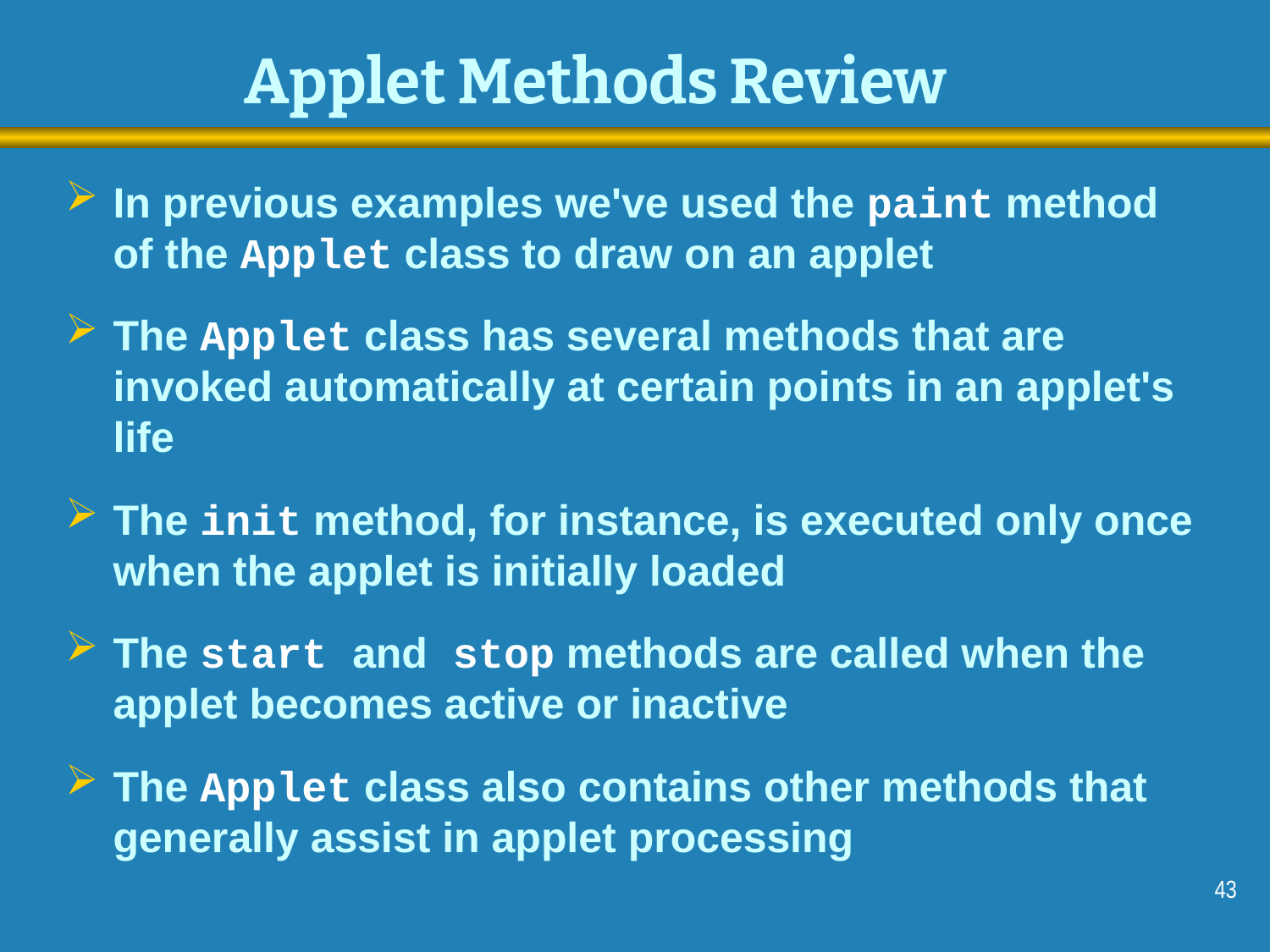

Applet Methods Review
In previous examples we've used the paint method of the Applet class to draw on an applet
The Applet class has several methods that are invoked automatically at certain points in an applet's life
The init method, for instance, is executed only once when the applet is initially loaded
The start and stop methods are called when the applet becomes active or inactive
The Applet class also contains other methods that generally assist in applet processing
43